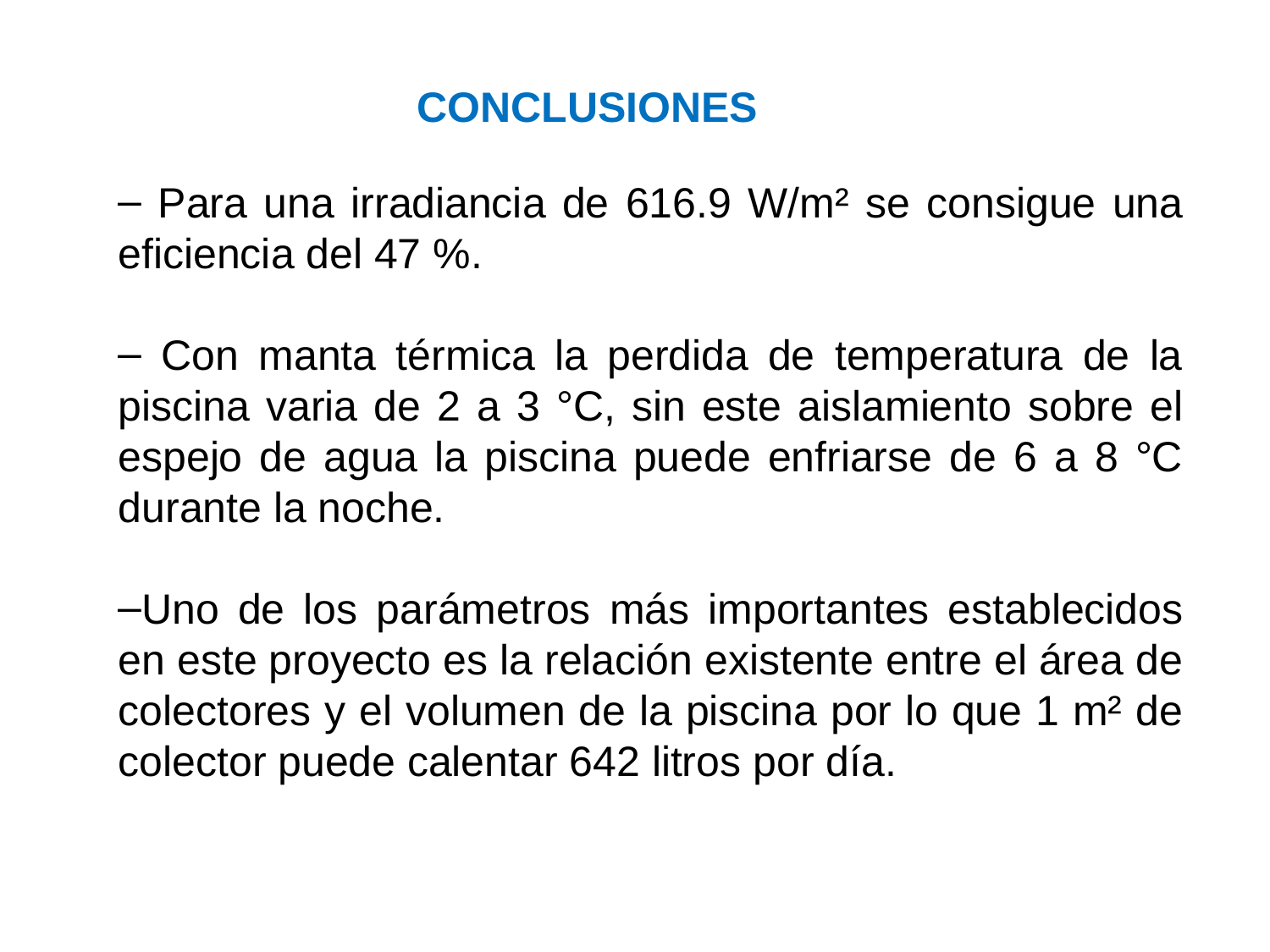

CONCLUSIONES
 Para una irradiancia de 616.9 W/m² se consigue una eficiencia del 47 %.

 Con manta térmica la perdida de temperatura de la piscina varia de 2 a 3 °C, sin este aislamiento sobre el espejo de agua la piscina puede enfriarse de 6 a 8 °C durante la noche.

Uno de los parámetros más importantes establecidos en este proyecto es la relación existente entre el área de colectores y el volumen de la piscina por lo que 1 m² de colector puede calentar 642 litros por día.